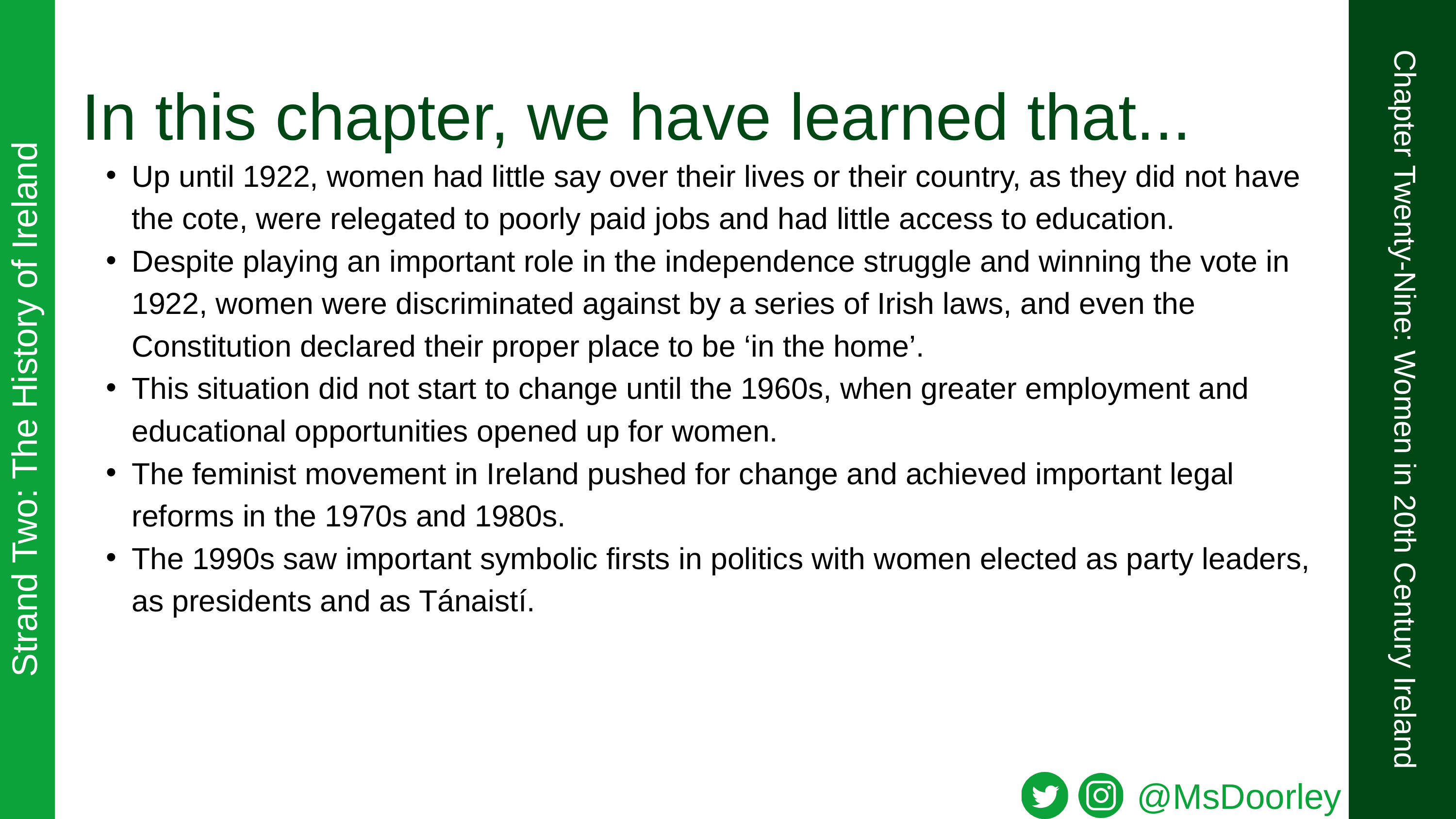

In this chapter, we have learned that...
Up until 1922, women had little say over their lives or their country, as they did not have the cote, were relegated to poorly paid jobs and had little access to education.
Despite playing an important role in the independence struggle and winning the vote in 1922, women were discriminated against by a series of Irish laws, and even the Constitution declared their proper place to be ‘in the home’.
This situation did not start to change until the 1960s, when greater employment and educational opportunities opened up for women.
The feminist movement in Ireland pushed for change and achieved important legal reforms in the 1970s and 1980s.
The 1990s saw important symbolic firsts in politics with women elected as party leaders, as presidents and as Tánaistí.
Strand Two: The History of Ireland
Chapter Twenty-Nine: Women in 20th Century Ireland

@MsDoorley